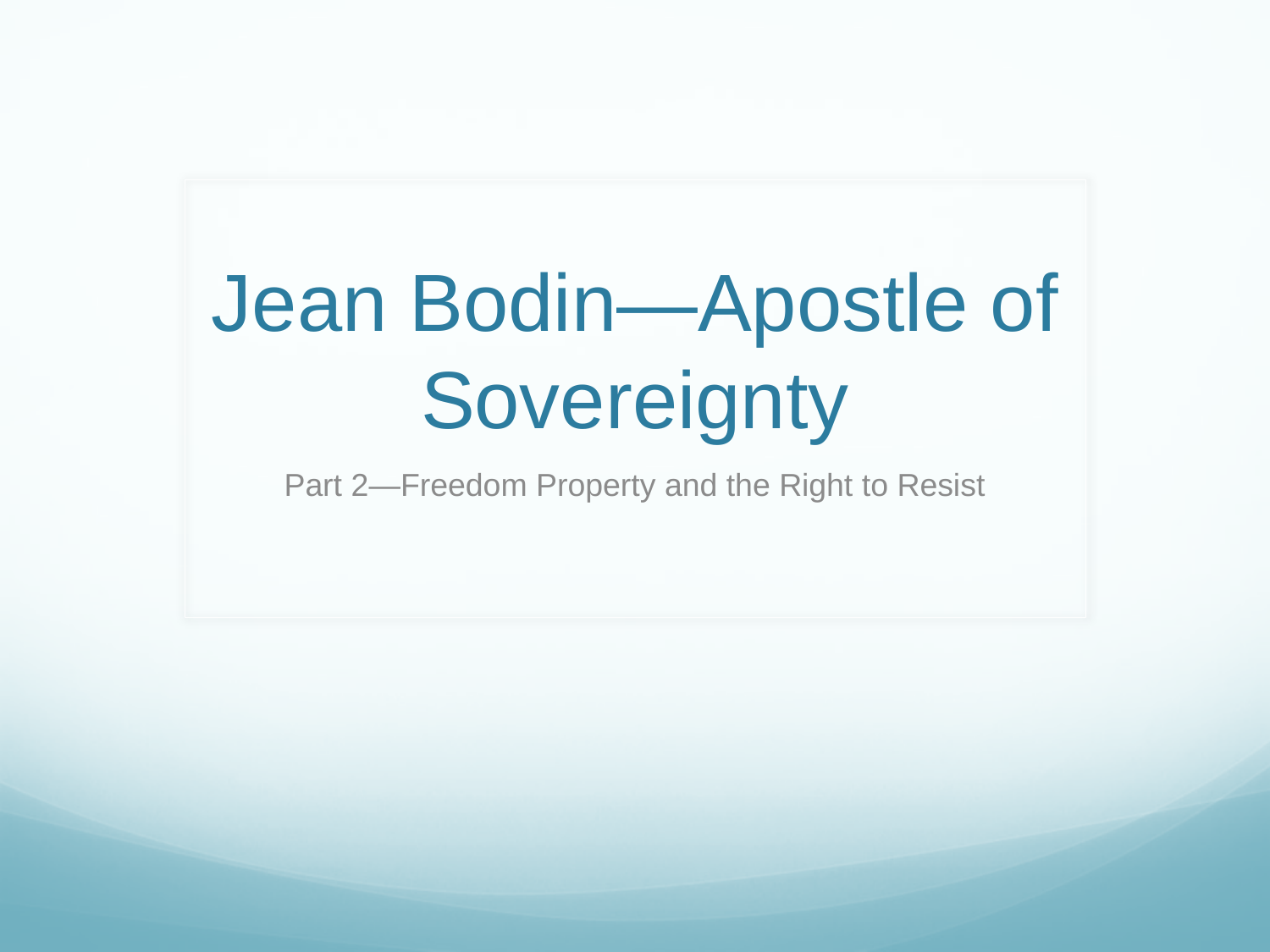

# Jean Bodin—Apostle of Sovereignty
Part 2—Freedom Property and the Right to Resist